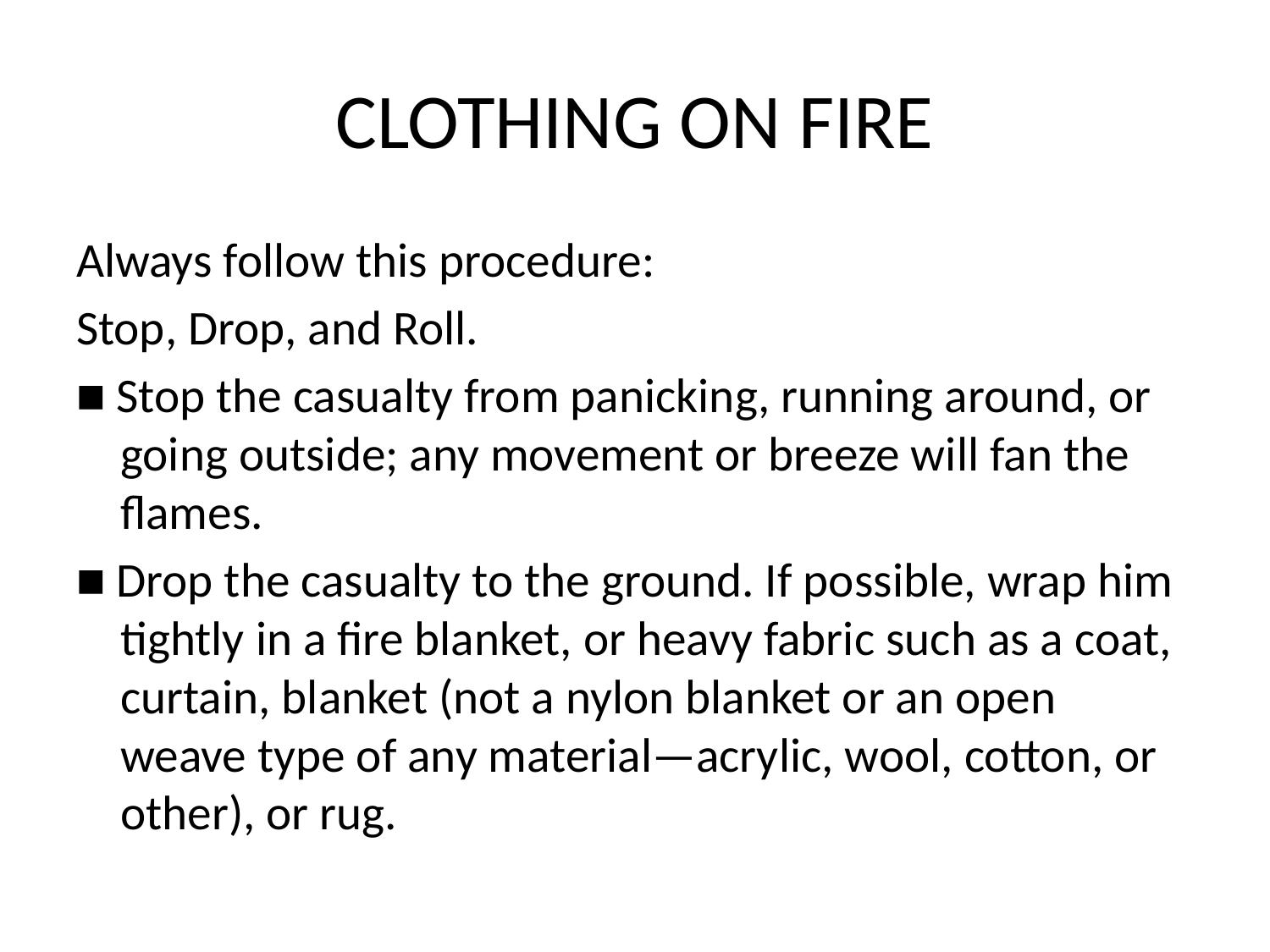

# CLOTHING ON FIRE
Always follow this procedure:
Stop, Drop, and Roll.
■ Stop the casualty from panicking, running around, or going outside; any movement or breeze will fan the flames.
■ Drop the casualty to the ground. If possible, wrap him tightly in a fire blanket, or heavy fabric such as a coat, curtain, blanket (not a nylon blanket or an open weave type of any material—acrylic, wool, cotton, or other), or rug.